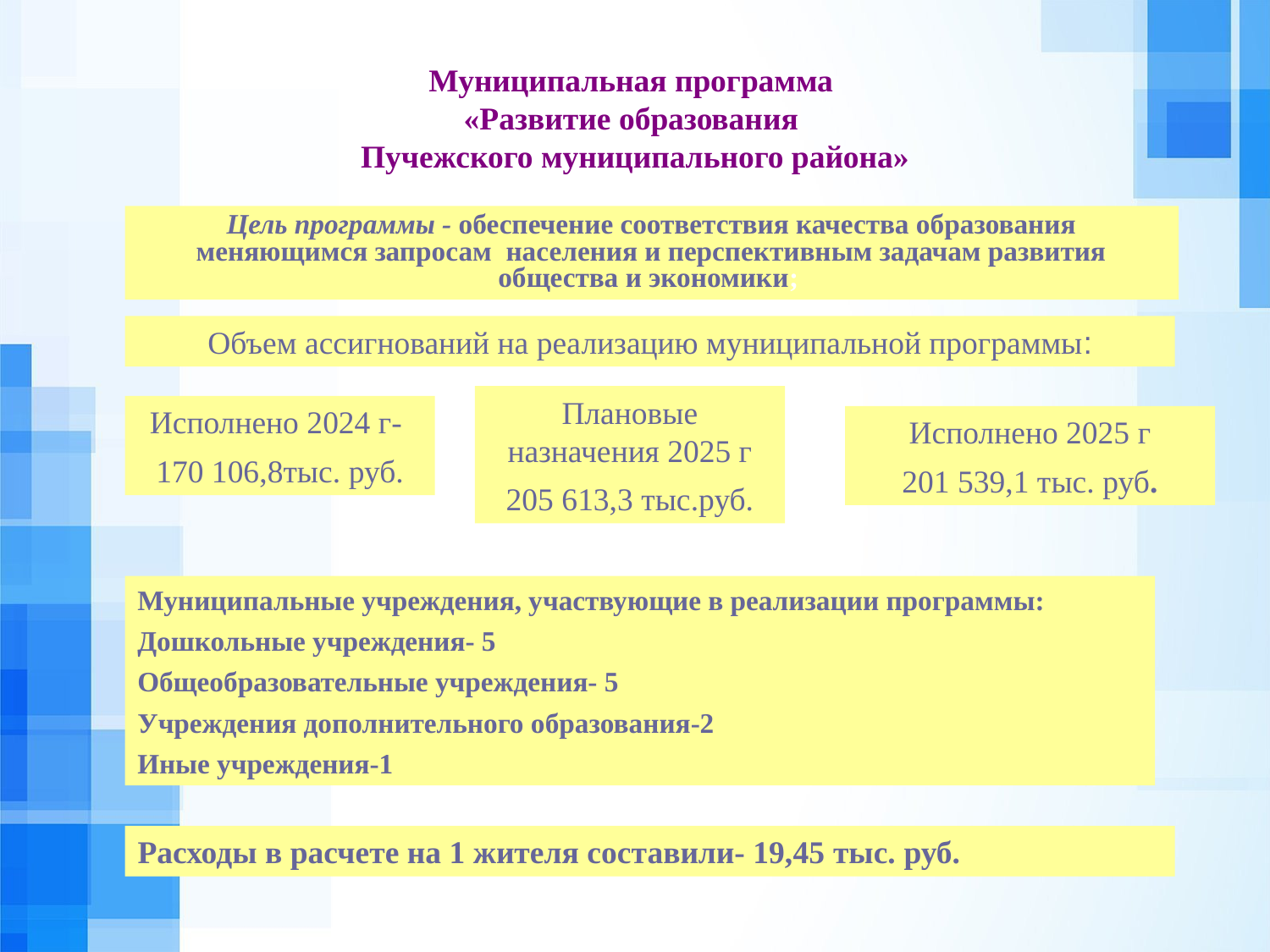

Муниципальная программа
«Развитие образования
Пучежского муниципального района»
Цель программы - обеспечение соответствия качества образования меняющимся запросам  населения и перспективным задачам развития общества и экономики;

Объем ассигнований на реализацию муниципальной программы:
Плановые назначения 2025 г
205 613,3 тыс.руб.
Исполнено 2024 г-
170 106,8тыс. руб.
Исполнено 2025 г
201 539,1 тыс. руб.
Муниципальные учреждения, участвующие в реализации программы:
Дошкольные учреждения- 5
Общеобразовательные учреждения- 5
Учреждения дополнительного образования-2
Иные учреждения-1
Расходы в расчете на 1 жителя составили- 19,45 тыс. руб.